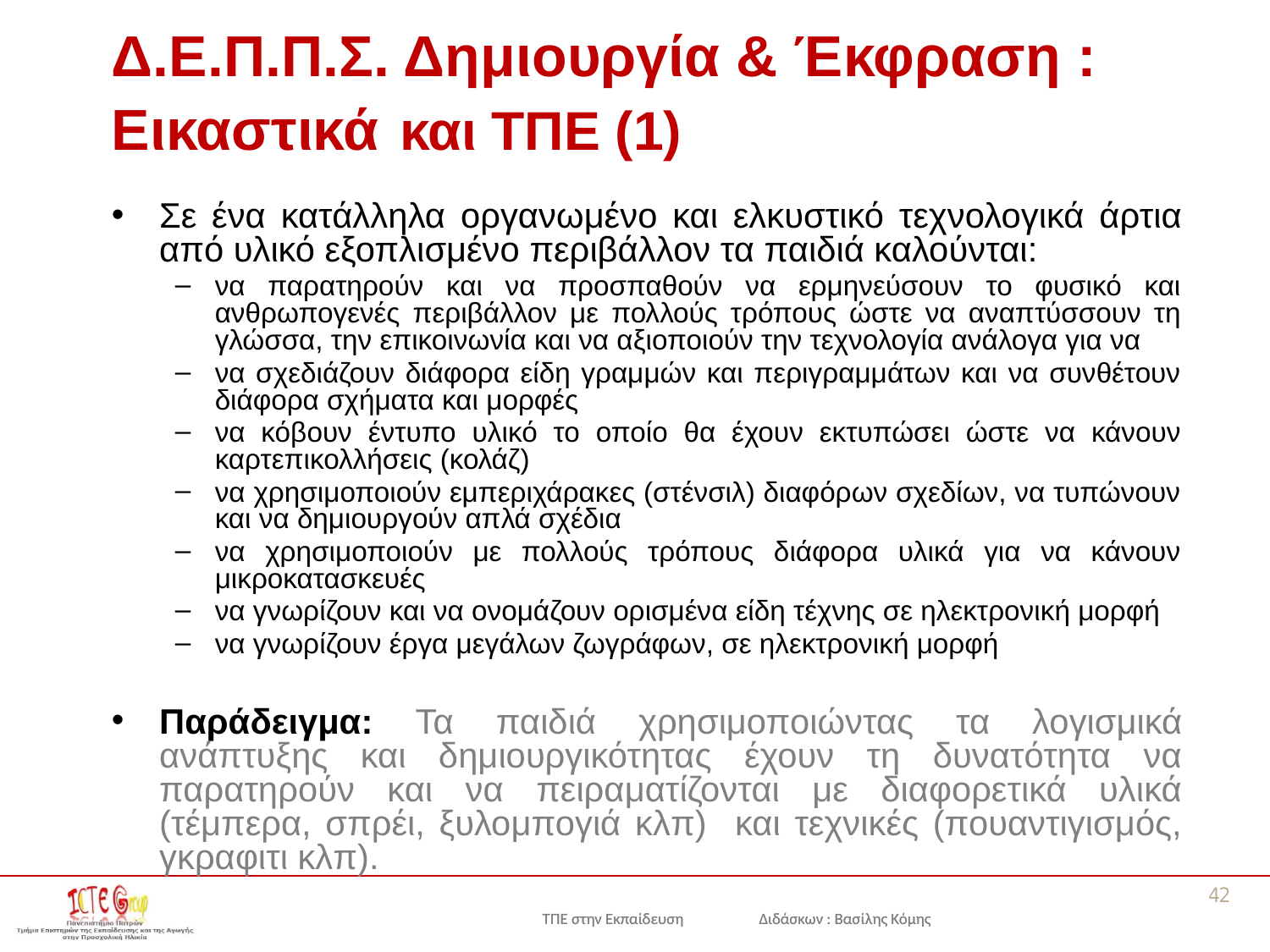

Δ.Ε.Π.Π.Σ. Δημιουργία & Έκφραση :
Εικαστικά και ΤΠΕ (1)
Σε ένα κατάλληλα οργανωμένο και ελκυστικό τεχνολογικά άρτια από υλικό εξοπλισμένο περιβάλλον τα παιδιά καλούνται:
να παρατηρούν και να προσπαθούν να ερμηνεύσουν το φυσικό και ανθρωπογενές περιβάλλον με πολλούς τρόπους ώστε να αναπτύσσουν τη γλώσσα, την επικοινωνία και να αξιοποιούν την τεχνολογία ανάλογα για να
να σχεδιάζουν διάφορα είδη γραμμών και περιγραμμάτων και να συνθέτουν διάφορα σχήματα και μορφές
να κόβουν έντυπο υλικό το οποίο θα έχουν εκτυπώσει ώστε να κάνουν καρτεπικολλήσεις (κολάζ)
να χρησιμοποιούν εμπεριχάρακες (στένσιλ) διαφόρων σχεδίων, να τυπώνουν και να δημιουργούν απλά σχέδια
να χρησιμοποιούν με πολλούς τρόπους διάφορα υλικά για να κάνουν μικροκατασκευές
να γνωρίζουν και να ονομάζουν ορισμένα είδη τέχνης σε ηλεκτρονική μορφή
να γνωρίζουν έργα μεγάλων ζωγράφων, σε ηλεκτρονική μορφή

Παράδειγμα: Τα παιδιά χρησιμοποιώντας τα λογισμικά ανάπτυξης και δημιουργικότητας έχουν τη δυνατότητα να παρατηρούν και να πειραματίζονται με διαφορετικά υλικά (τέμπερα, σπρέι, ξυλομπογιά κλπ)  και τεχνικές (πουαντιγισμός, γκραφιτι κλπ).

42